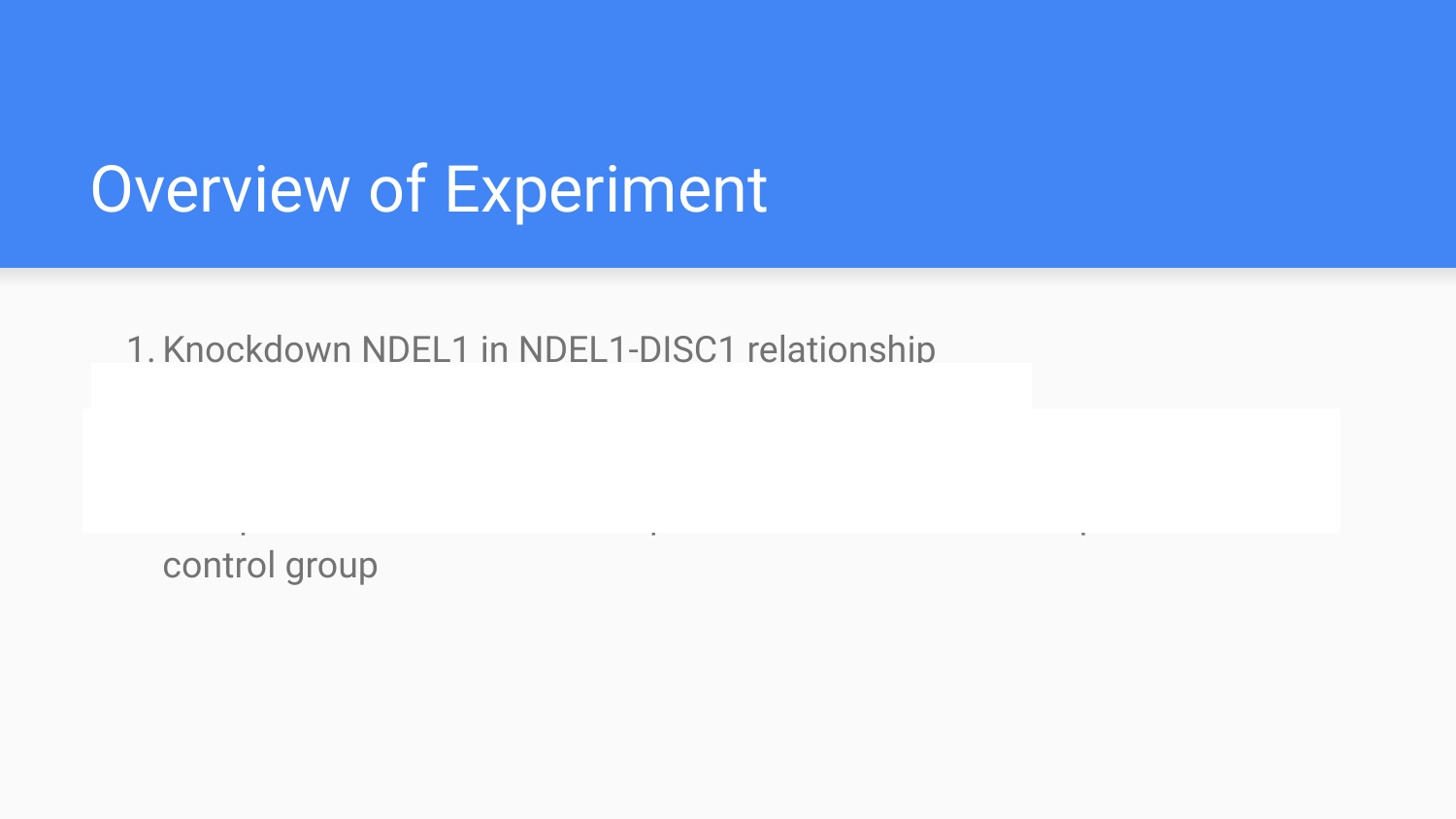

# Overview of Experiment
Knockdown NDEL1 in NDEL1-DISC1 relationship
Inject experimental mixture into embryonic mice
Compare results of dendritic spine formation between experimental and control group